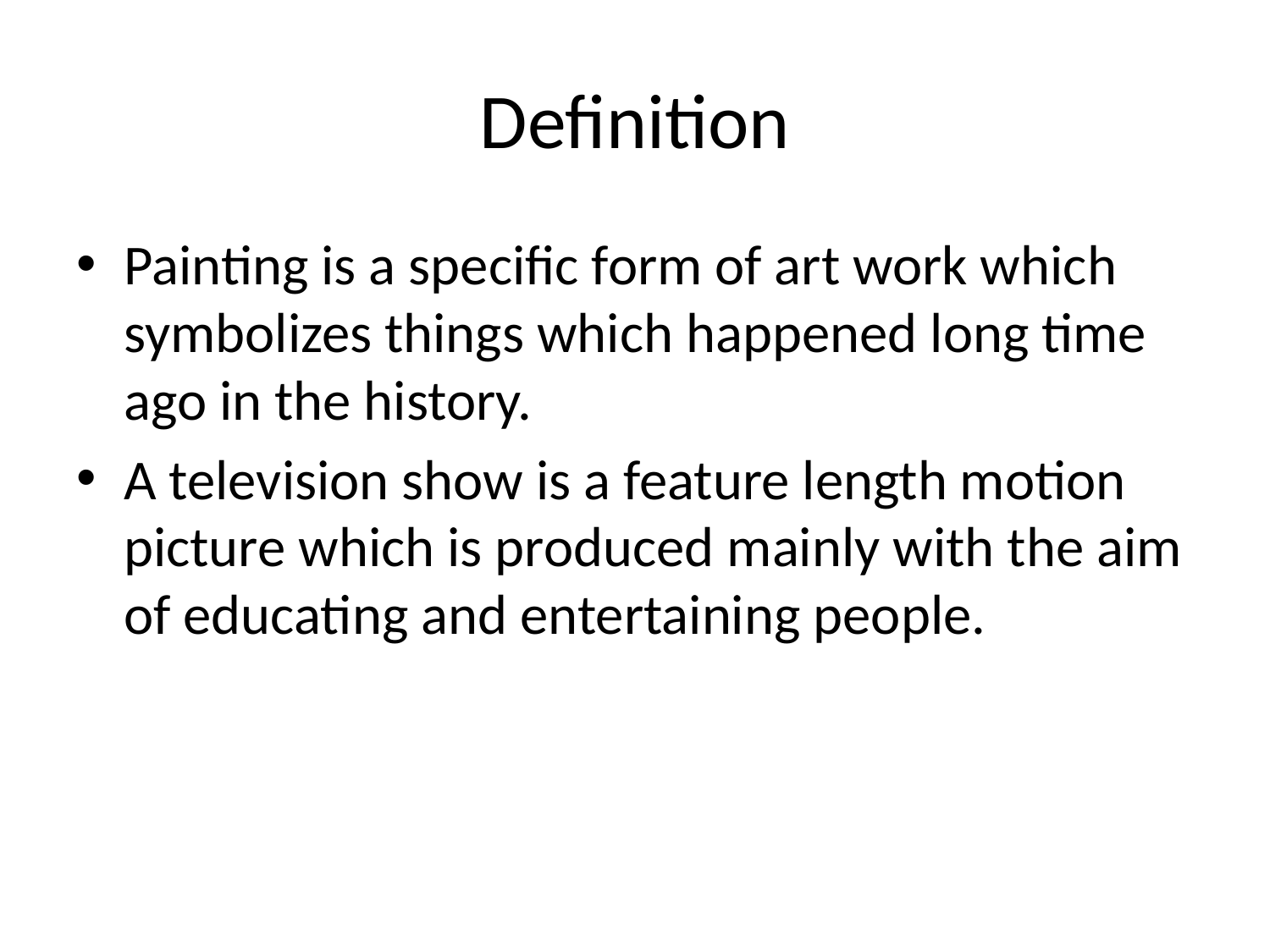

# Definition
Painting is a specific form of art work which symbolizes things which happened long time ago in the history.
A television show is a feature length motion picture which is produced mainly with the aim of educating and entertaining people.